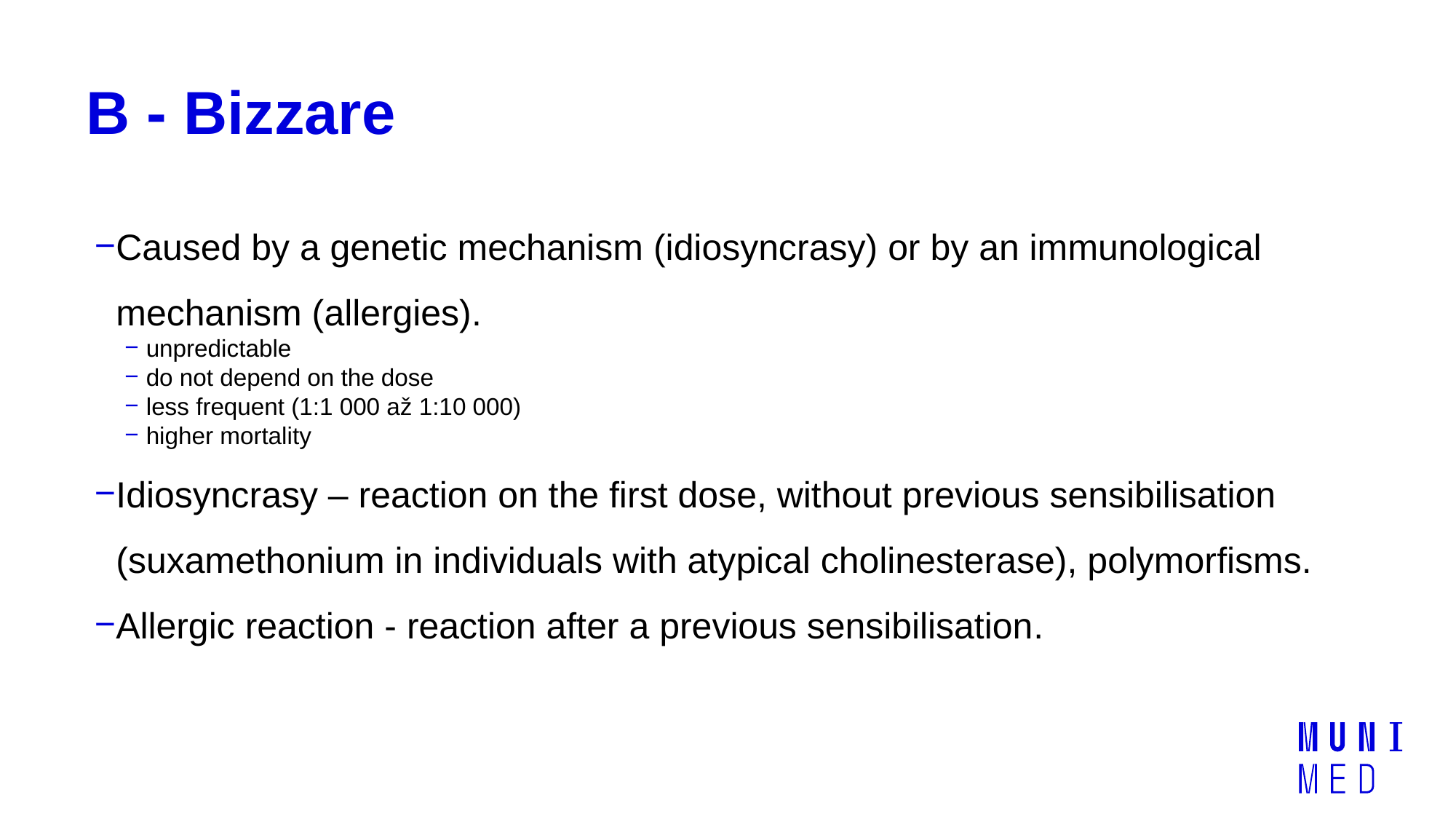

# B - Bizzare
Caused by a genetic mechanism (idiosyncrasy) or by an immunological mechanism (allergies).
unpredictable
do not depend on the dose
less frequent (1:1 000 až 1:10 000)
higher mortality
Idiosyncrasy – reaction on the first dose, without previous sensibilisation (suxamethonium in individuals with atypical cholinesterase), polymorfisms.
Allergic reaction - reaction after a previous sensibilisation.